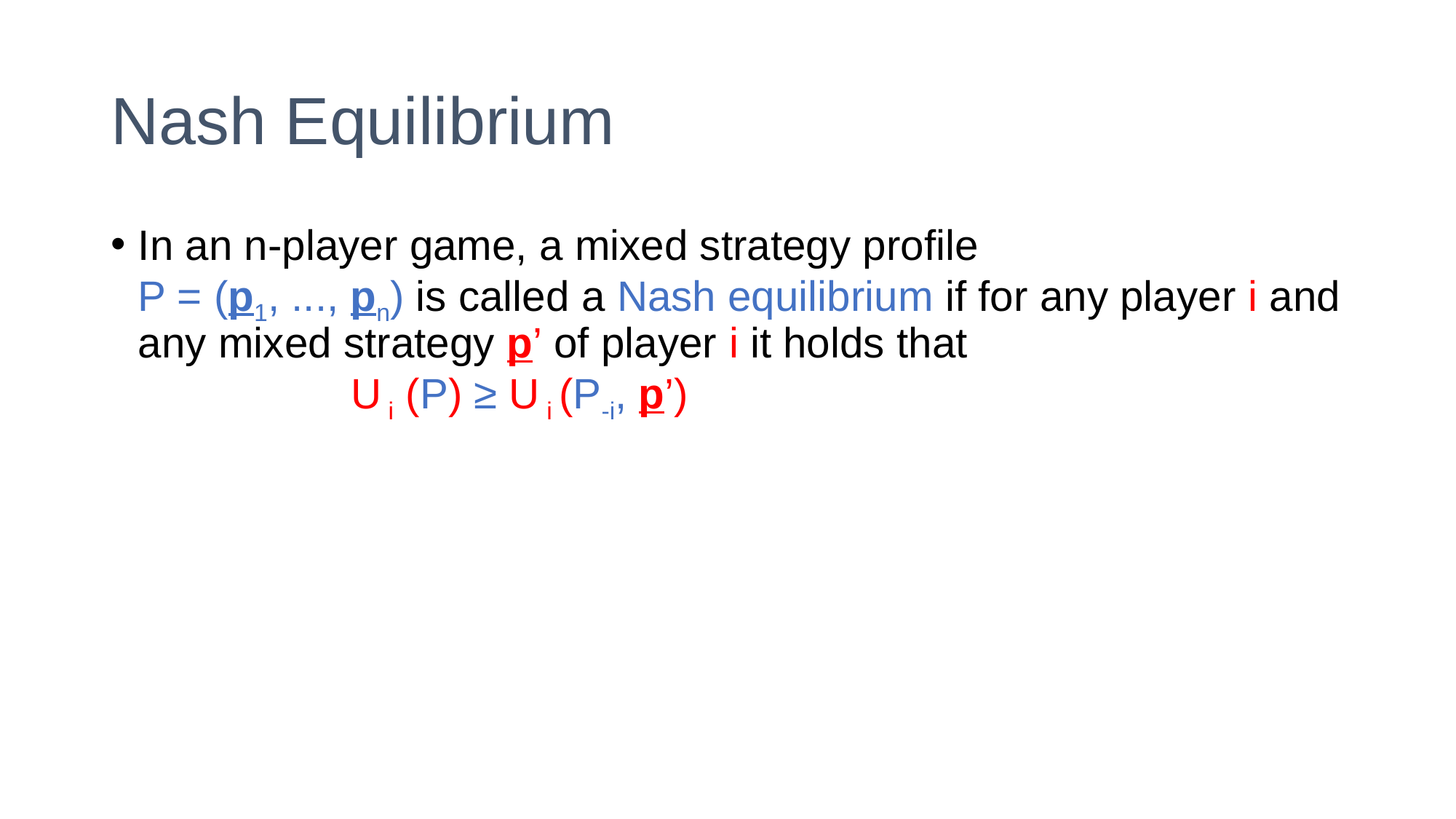

# Nash Equilibrium
In an n-player game, a mixed strategy profile
P = (p1, ..., pn) is called a Nash equilibrium if for any player i and any mixed strategy p’ of player i it holds that
                  U i (P) ≥ U i (P-i, p’)